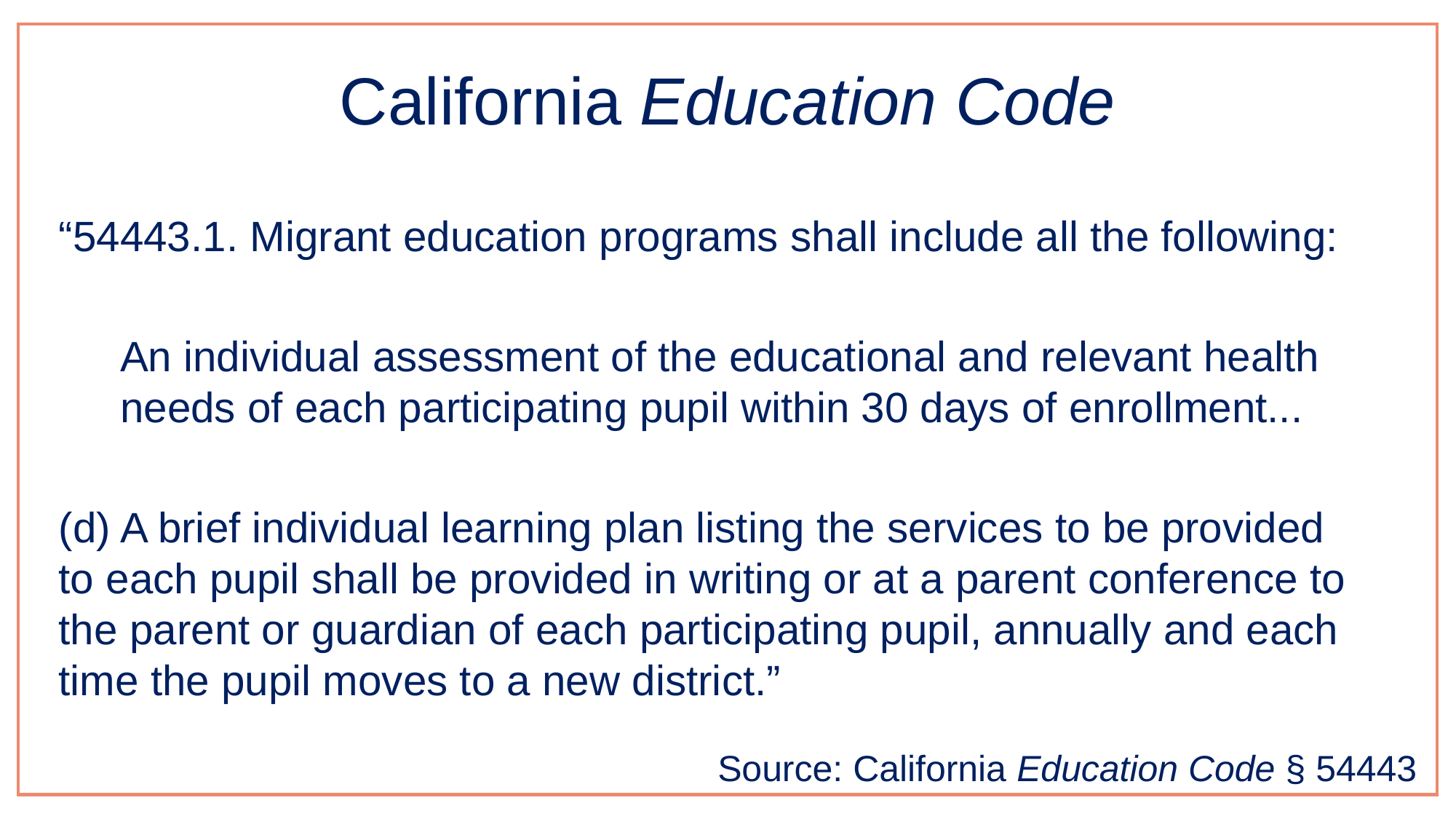

# California Education Code
“54443.1. Migrant education programs shall include all the following:

An individual assessment of the educational and relevant health needs of each participating pupil within 30 days of enrollment...

(d) A brief individual learning plan listing the services to be provided to each pupil shall be provided in writing or at a parent conference to the parent or guardian of each participating pupil, annually and each time the pupil moves to a new district.”

Source: California Education Code § 54443